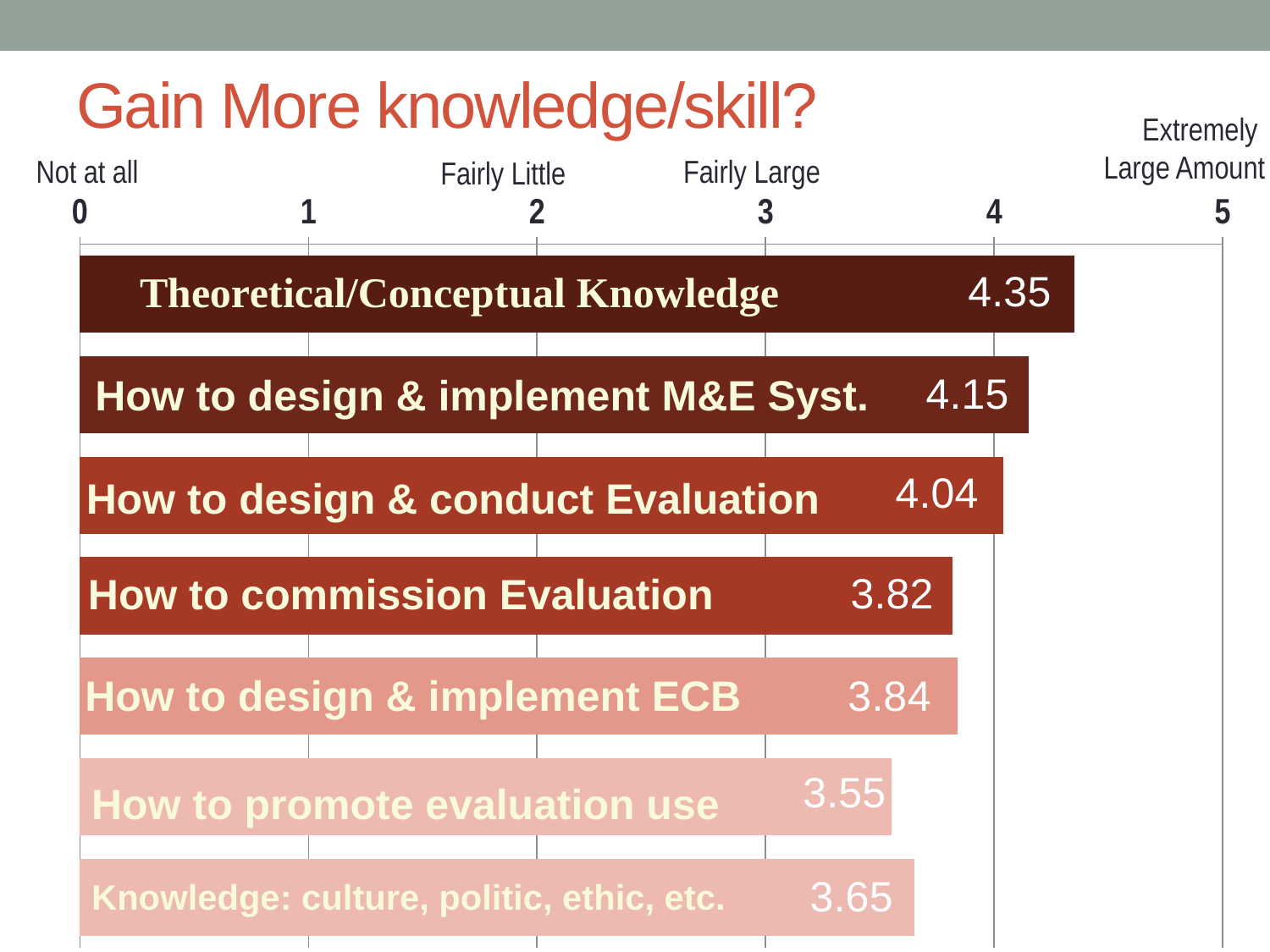

# Gain More knowledge/skill?
Extremely
Large Amount
Not at all
Fairly Large
Fairly Little

### Chart

| Category | Average Rating |
|---|---|
| Theoretical/Conceptual Knowledge | 4.35 |
| How to design & implement M&E System | 4.149999999999999 |
| How to design & conduct evaluation | 4.04 |
| How to commision & manage evaluation | 3.82 |
| How to design & implement ECB | 3.84 |
| How to promote the use of evaluation | 3.55 |
| Knowledge on cultural, ethical & standards aspect in evaluation | 3.65 |
How to design & implement M&E Syst.
How to design & conduct Evaluation
How to commission Evaluation
How to design & implement ECB
How to promote evaluation use
Knowledge: culture, politic, ethic, etc.